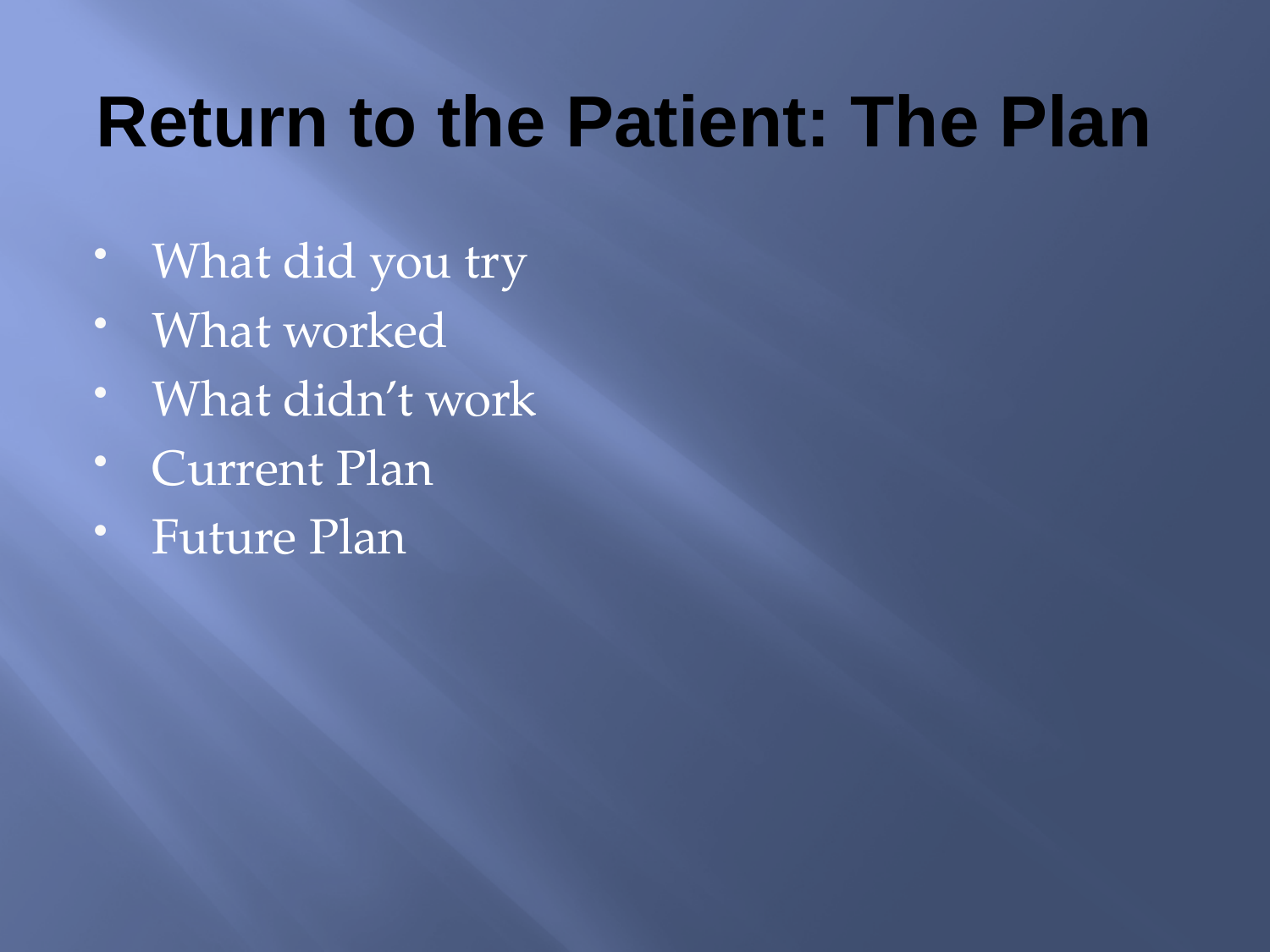

# Return to the Patient: The Plan
What did you try
What worked
What didn’t work
Current Plan
Future Plan